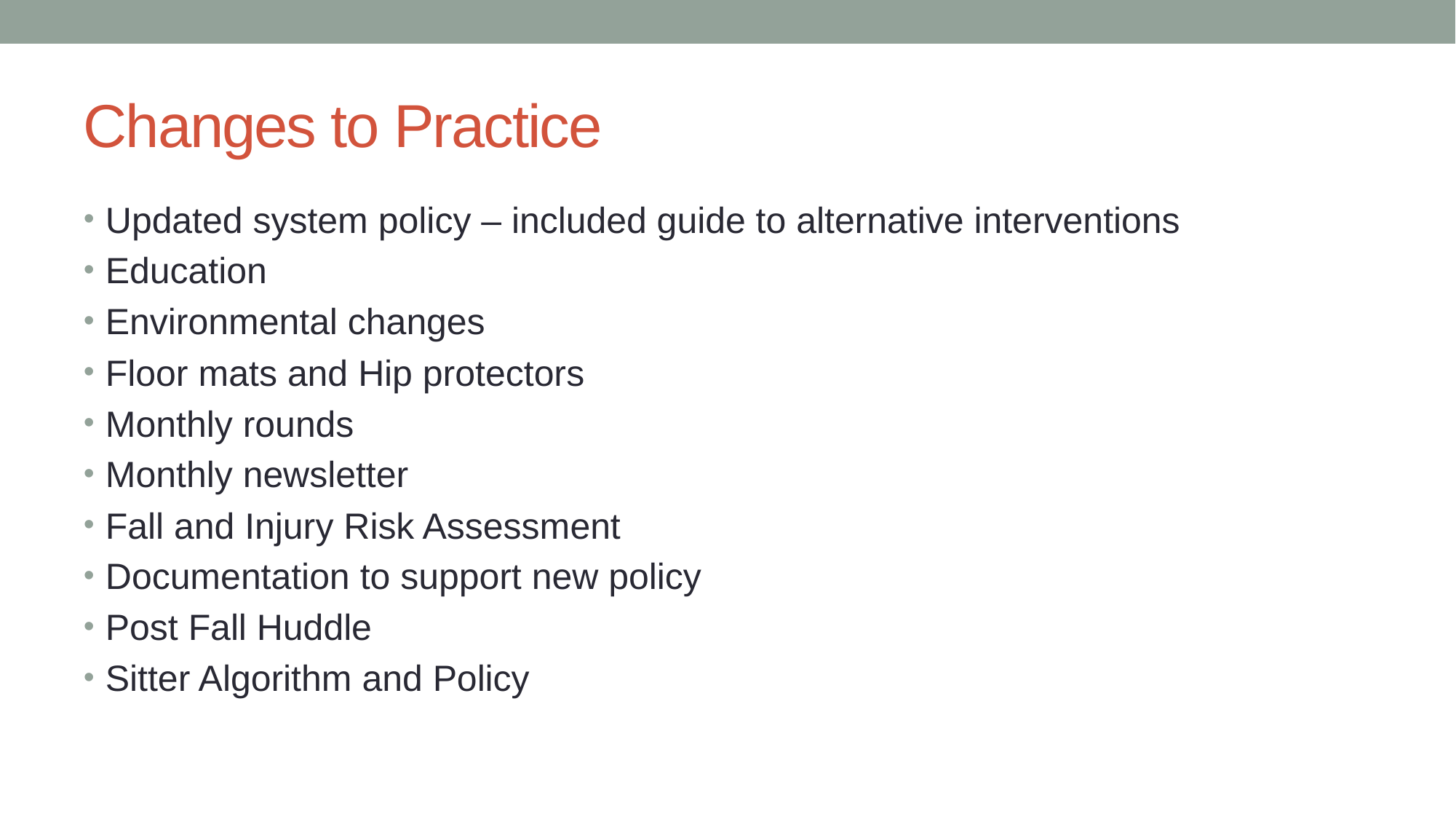

# Changes to Practice
Updated system policy – included guide to alternative interventions
Education
Environmental changes
Floor mats and Hip protectors
Monthly rounds
Monthly newsletter
Fall and Injury Risk Assessment
Documentation to support new policy
Post Fall Huddle
Sitter Algorithm and Policy